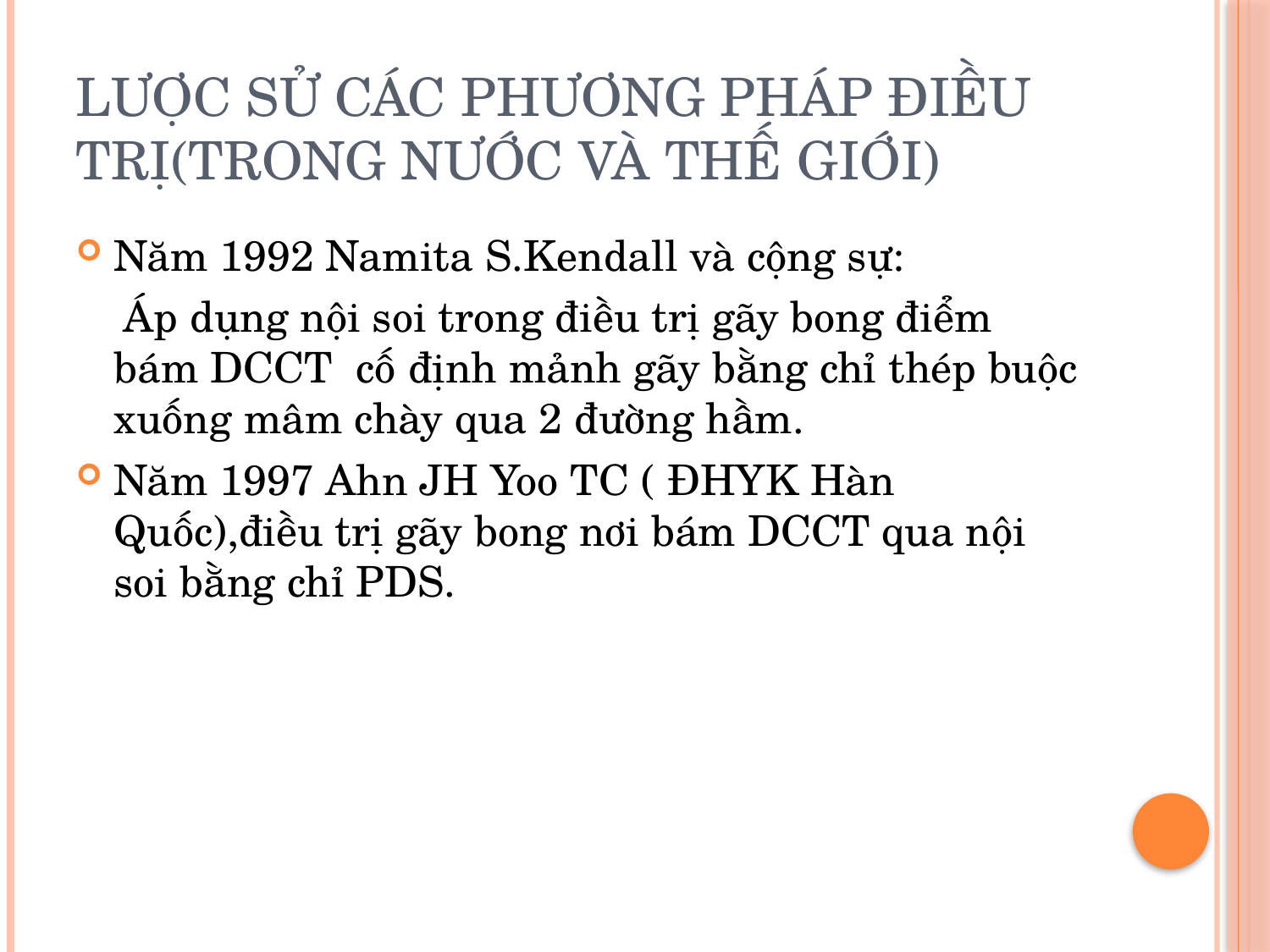

# Lược sử các phương pháp điều trị(trong nước và thế giới)
Năm 1992 Namita S.Kendall và cộng sự:
    Áp dụng nội soi trong điều trị gãy bong điểm bám DCCT  cố định mảnh gãy bằng chỉ thép buộc xuống mâm chày qua 2 đường hầm.
Năm 1997 Ahn JH Yoo TC ( ĐHYK Hàn Quốc),điều trị gãy bong nơi bám DCCT qua nội soi bằng chỉ PDS.